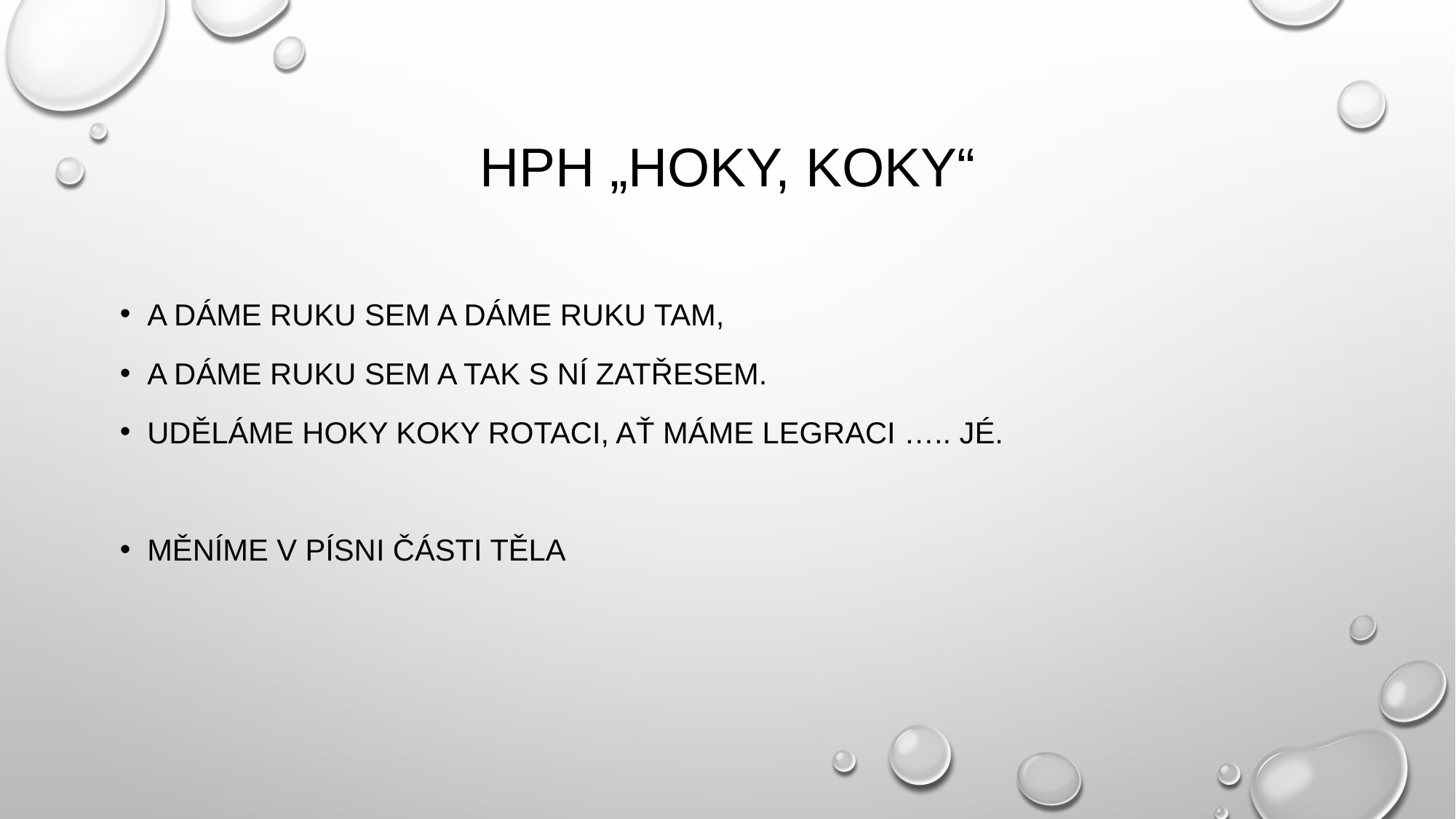

# HPH „Hoky, koky“
A dáme ruku sem a dáme ruku tam,
A dáme ruku sem a tak s ní zatřesem.
Uděláme hoky koky rotaci, ať máme legraci ….. Jé.

Měníme v písni části těla